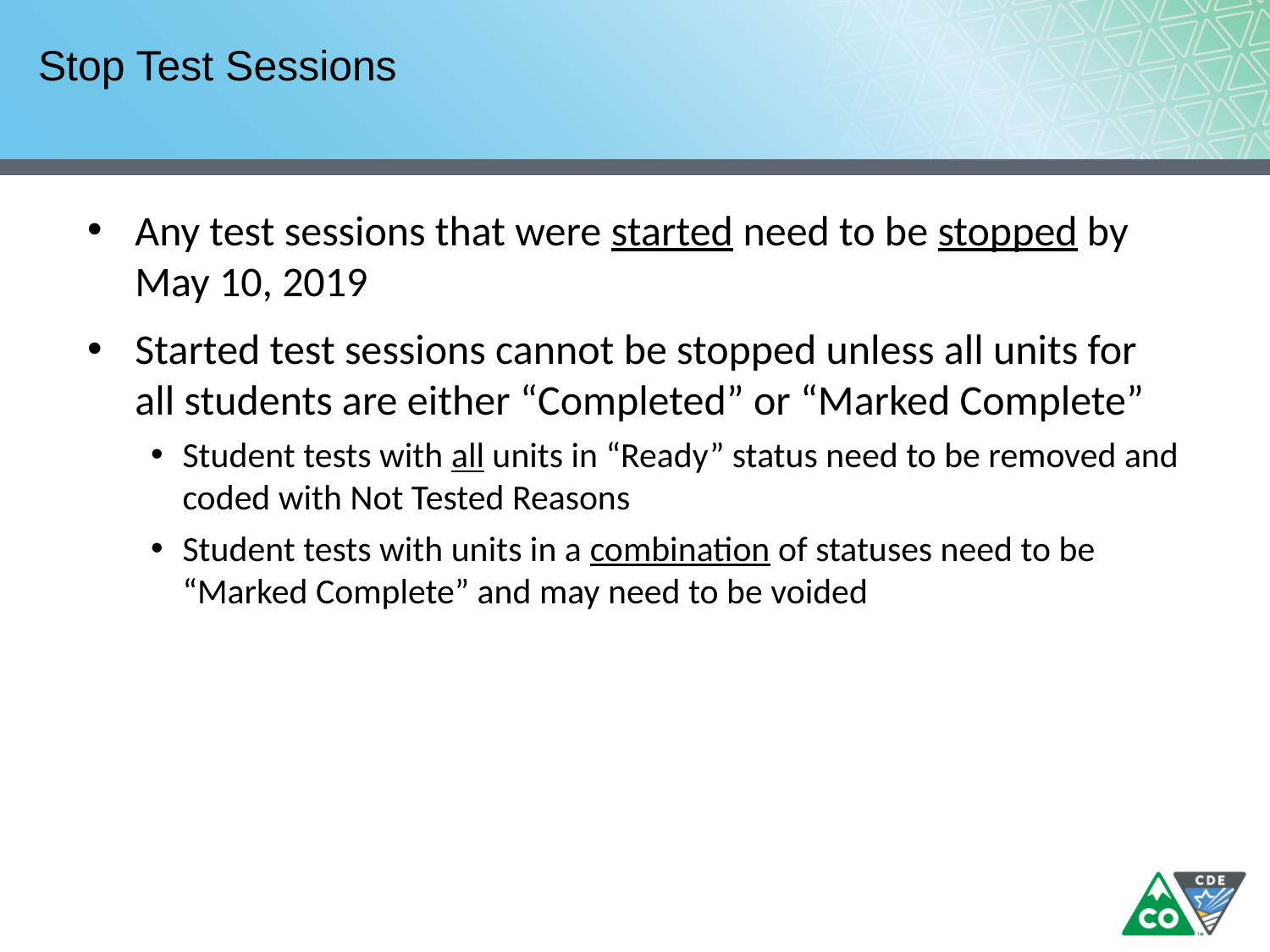

# Stop Test Sessions
Any test sessions that were started need to be stopped by May 10, 2019
Started test sessions cannot be stopped unless all units for all students are either “Completed” or “Marked Complete”
Student tests with all units in “Ready” status need to be removed and coded with Not Tested Reasons
Student tests with units in a combination of statuses need to be “Marked Complete” and may need to be voided